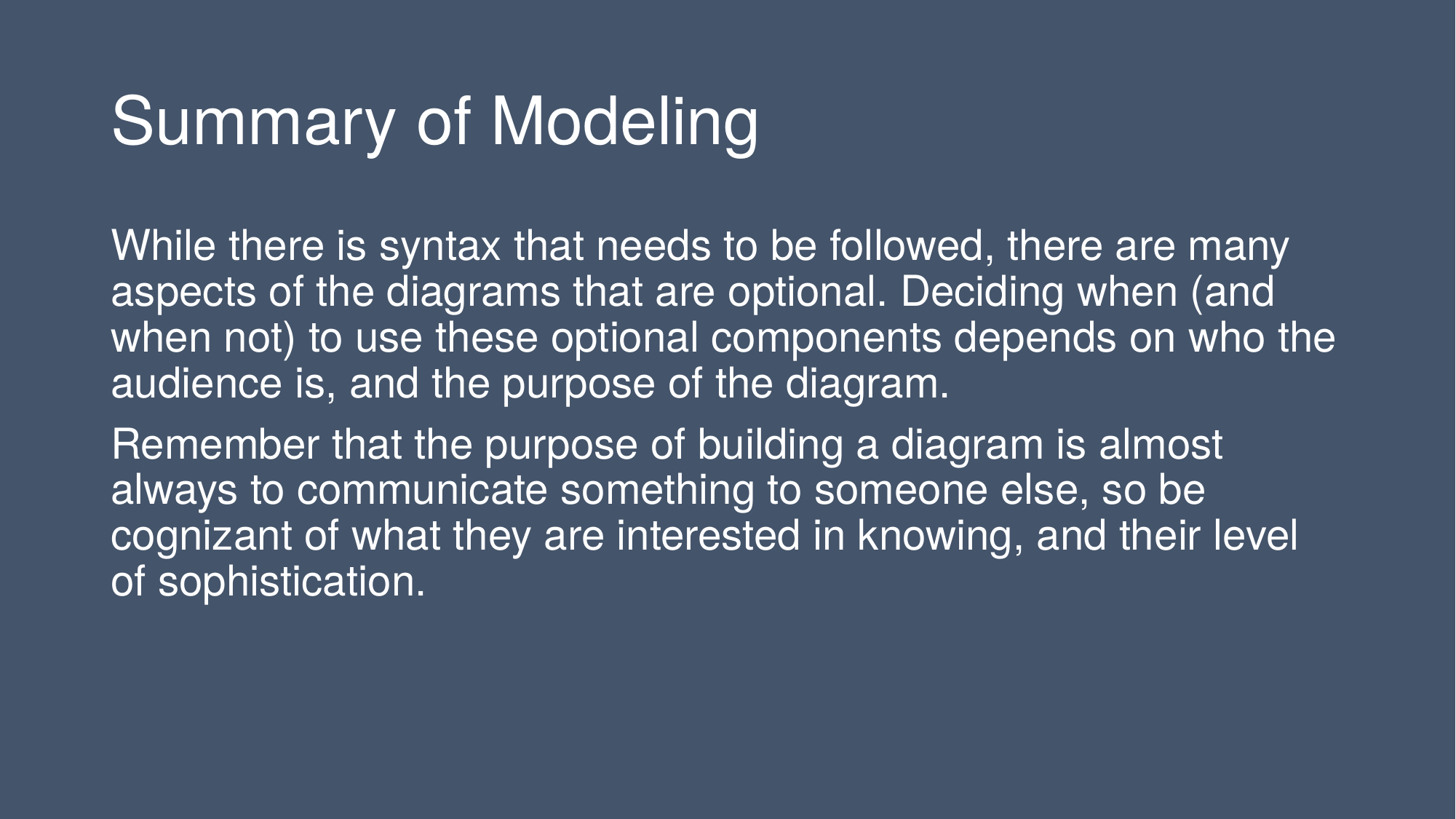

# Summary of Modeling
While there is syntax that needs to be followed, there are many aspects of the diagrams that are optional. Deciding when (and when not) to use these optional components depends on who the audience is, and the purpose of the diagram.
Remember that the purpose of building a diagram is almost always to communicate something to someone else, so be cognizant of what they are interested in knowing, and their level of sophistication.